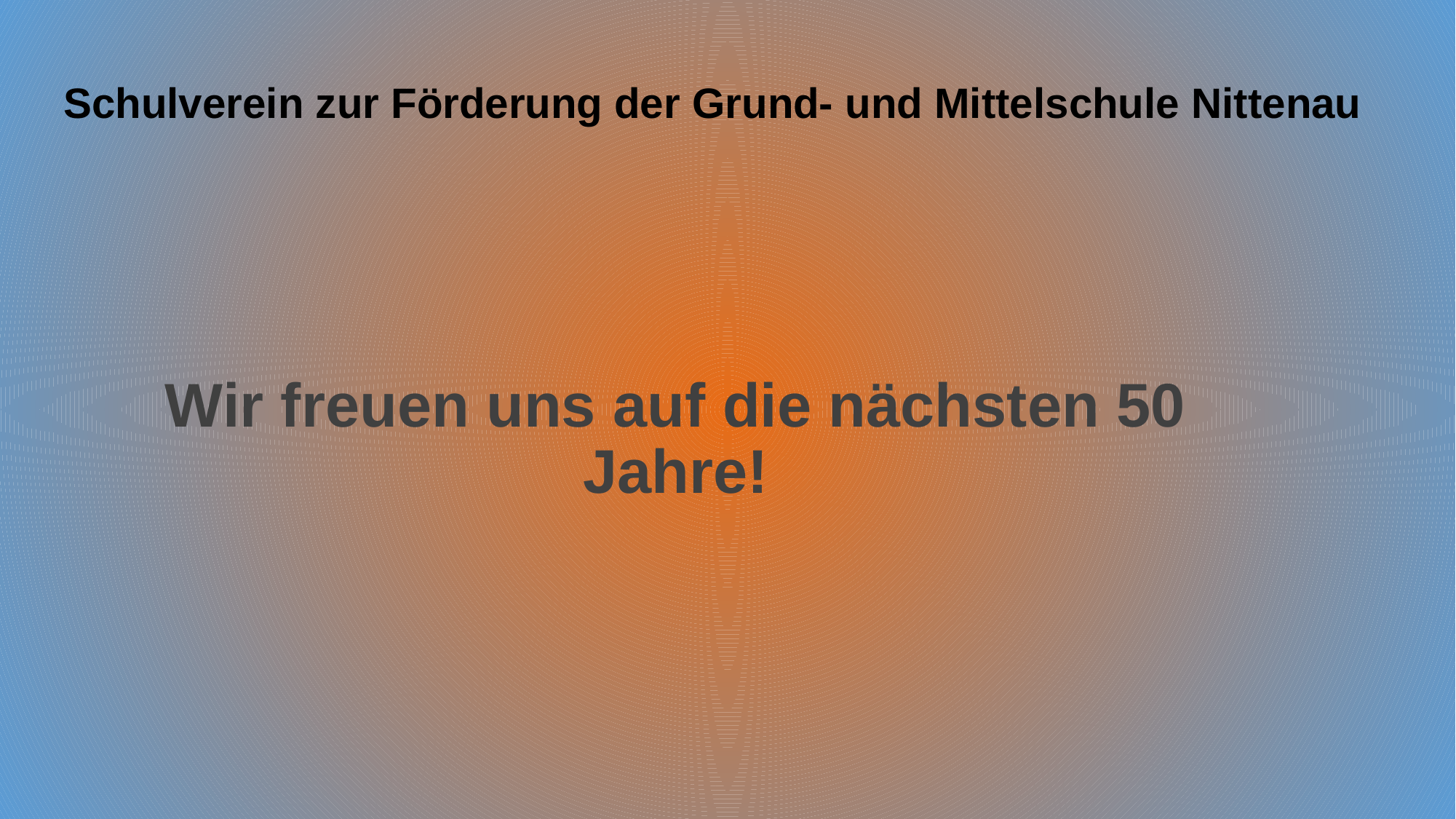

# Schulverein zur Förderung der Grund- und Mittelschule Nittenau

Wir freuen uns auf die nächsten 50 Jahre!